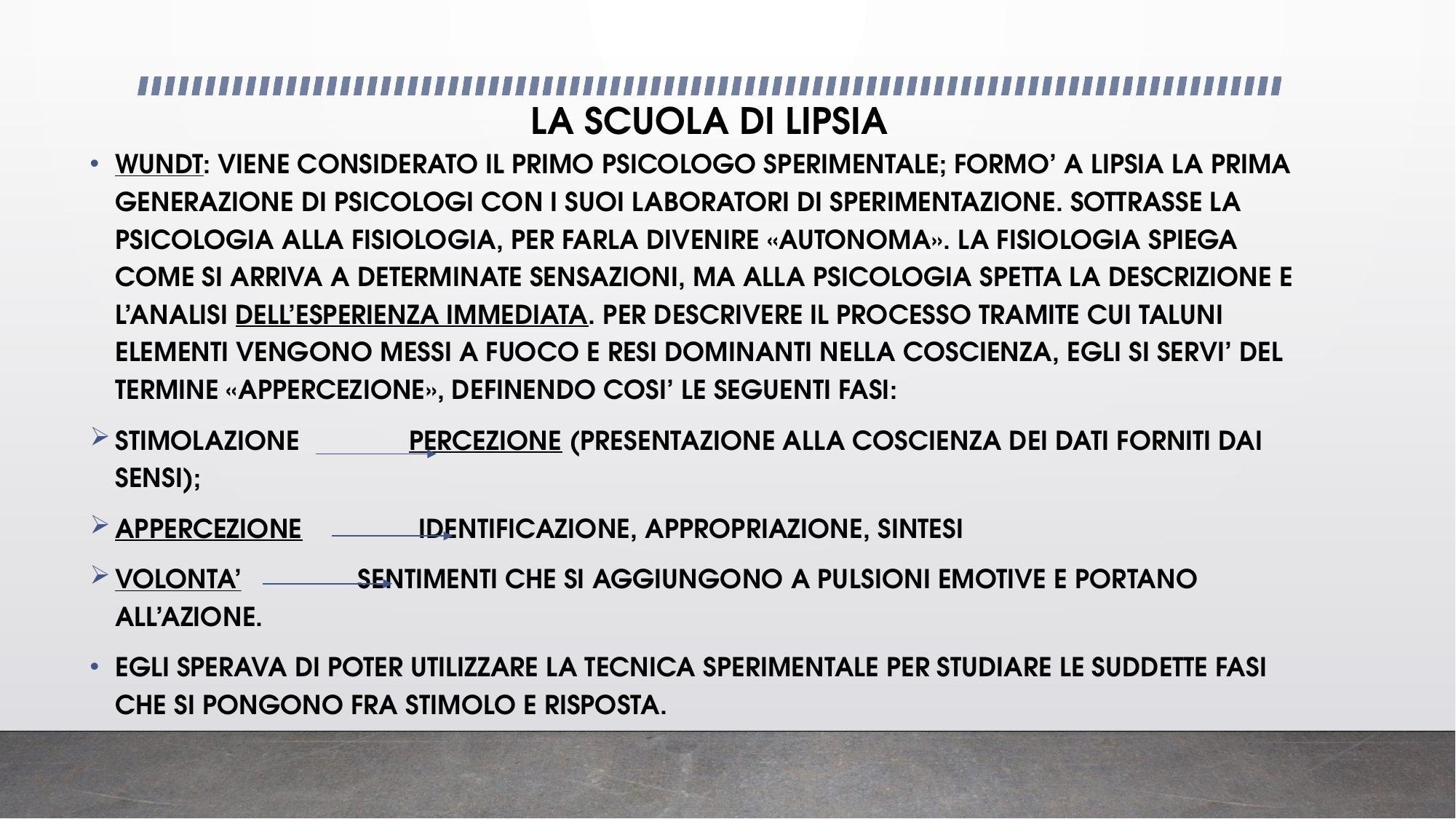

# LA SCUOLA DI LIPSIA
WUNDT: VIENE CONSIDERATO IL PRIMO PSICOLOGO SPERIMENTALE; FORMO’ A LIPSIA LA PRIMA GENERAZIONE DI PSICOLOGI CON I SUOI LABORATORI DI SPERIMENTAZIONE. SOTTRASSE LA PSICOLOGIA ALLA FISIOLOGIA, PER FARLA DIVENIRE «AUTONOMA». LA FISIOLOGIA SPIEGA COME SI ARRIVA A DETERMINATE SENSAZIONI, MA ALLA PSICOLOGIA SPETTA LA DESCRIZIONE E L’ANALISI DELL’ESPERIENZA IMMEDIATA. PER DESCRIVERE IL PROCESSO TRAMITE CUI TALUNI ELEMENTI VENGONO MESSI A FUOCO E RESI DOMINANTI NELLA COSCIENZA, EGLI SI SERVI’ DEL TERMINE «APPERCEZIONE», DEFINENDO COSI’ LE SEGUENTI FASI:
STIMOLAZIONE               PERCEZIONE (PRESENTAZIONE ALLA COSCIENZA DEI DATI FORNITI DAI SENSI);
APPERCEZIONE                IDENTIFICAZIONE, APPROPRIAZIONE, SINTESI
VOLONTA’                SENTIMENTI CHE SI AGGIUNGONO A PULSIONI EMOTIVE E PORTANO ALL’AZIONE.
EGLI SPERAVA DI POTER UTILIZZARE LA TECNICA SPERIMENTALE PER STUDIARE LE SUDDETTE FASI CHE SI PONGONO FRA STIMOLO E RISPOSTA.